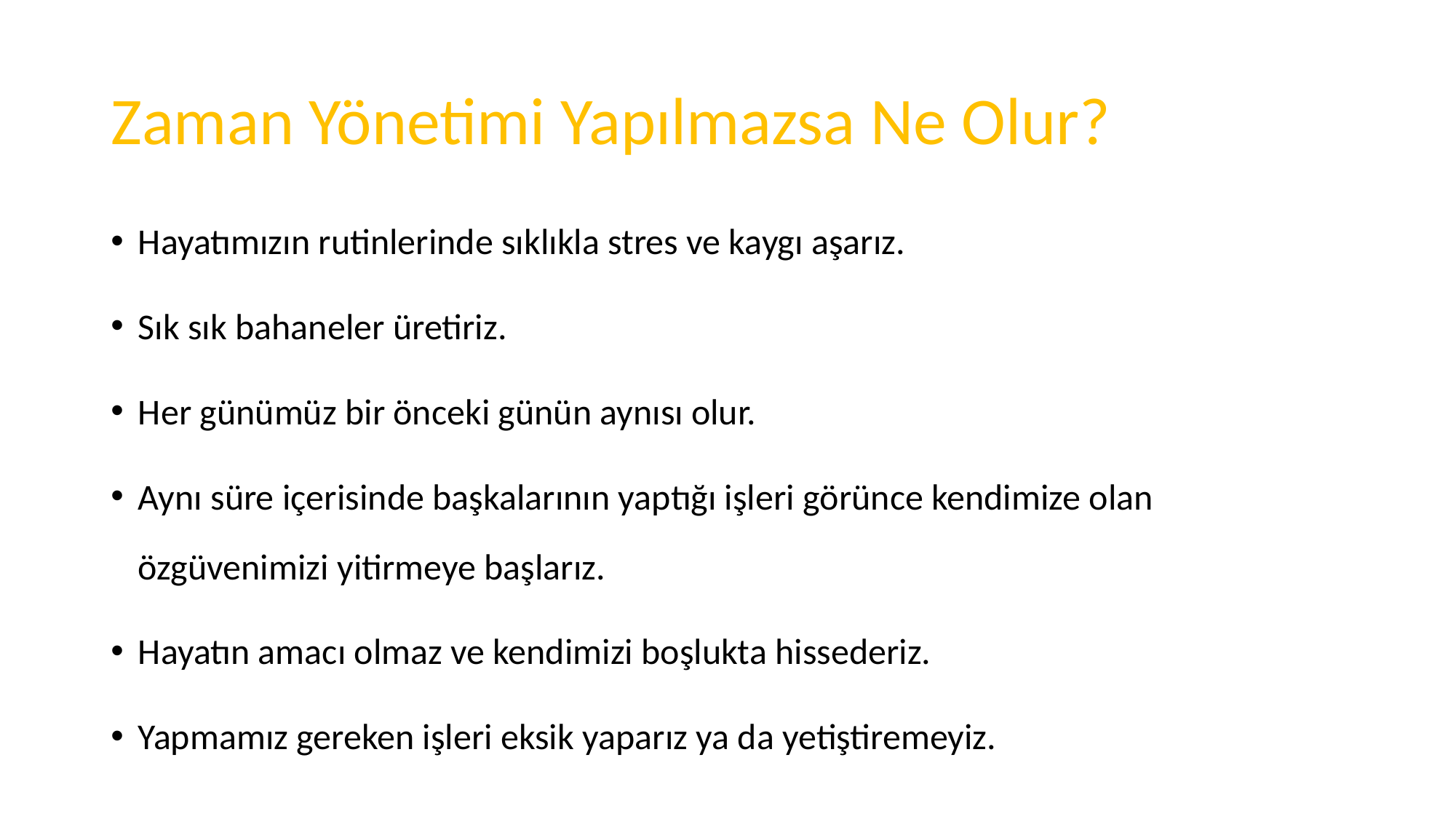

# Zaman Yönetimi Yapılmazsa Ne Olur?
Hayatımızın rutinlerinde sıklıkla stres ve kaygı aşarız.
Sık sık bahaneler üretiriz.
Her günümüz bir önceki günün aynısı olur.
Aynı süre içerisinde başkalarının yaptığı işleri görünce kendimize olan özgüvenimizi yitirmeye başlarız.
Hayatın amacı olmaz ve kendimizi boşlukta hissederiz.
Yapmamız gereken işleri eksik yaparız ya da yetiştiremeyiz.

.......................sizin aklınıza gelenler?